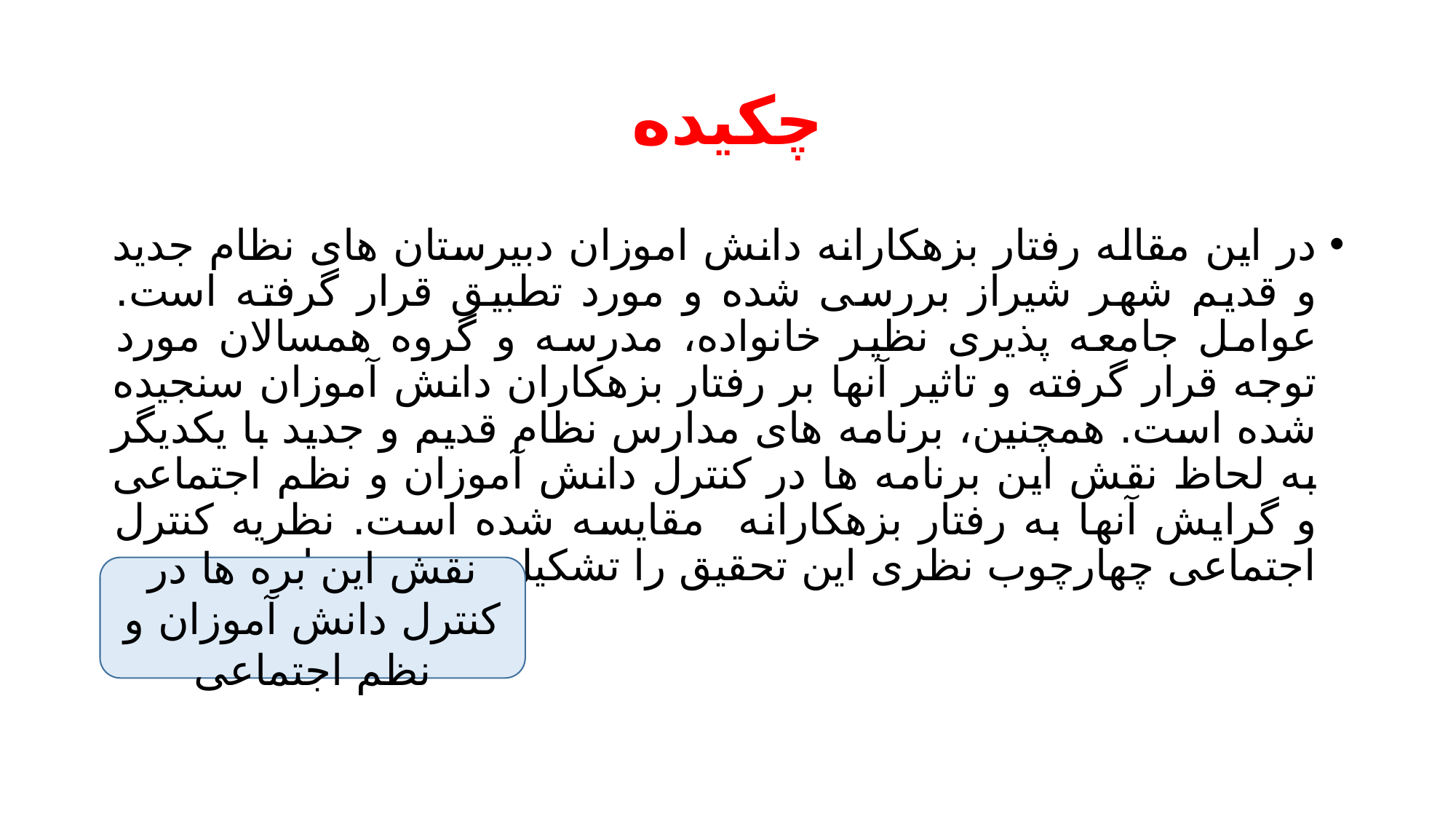

# چکیده
در این مقاله رفتار بزهکارانه دانش اموزان دبیرستان های نظام جدید و قدیم شهر شیراز بررسی شده و مورد تطبیق قرار گرفته است. عوامل جامعه پذیری نظیر خانواده، مدرسه و گروه همسالان مورد توجه قرار گرفته و تاثیر آنها بر رفتار بزهکاران دانش آموزان سنجیده شده است. همچنین، برنامه های مدارس نظام قدیم و جدید با یکدیگر به لحاظ نقش این برنامه ها در کنترل دانش آموزان و نظم اجتماعی و گرایش آنها به رفتار بزهکارانه  مقایسه شده است. نظریه کنترل اجتماعی چهارچوب نظری این تحقیق را تشکیل می دهد. نام
نقش این بره ها در کنترل دانش آموزان و نظم اجتماعی